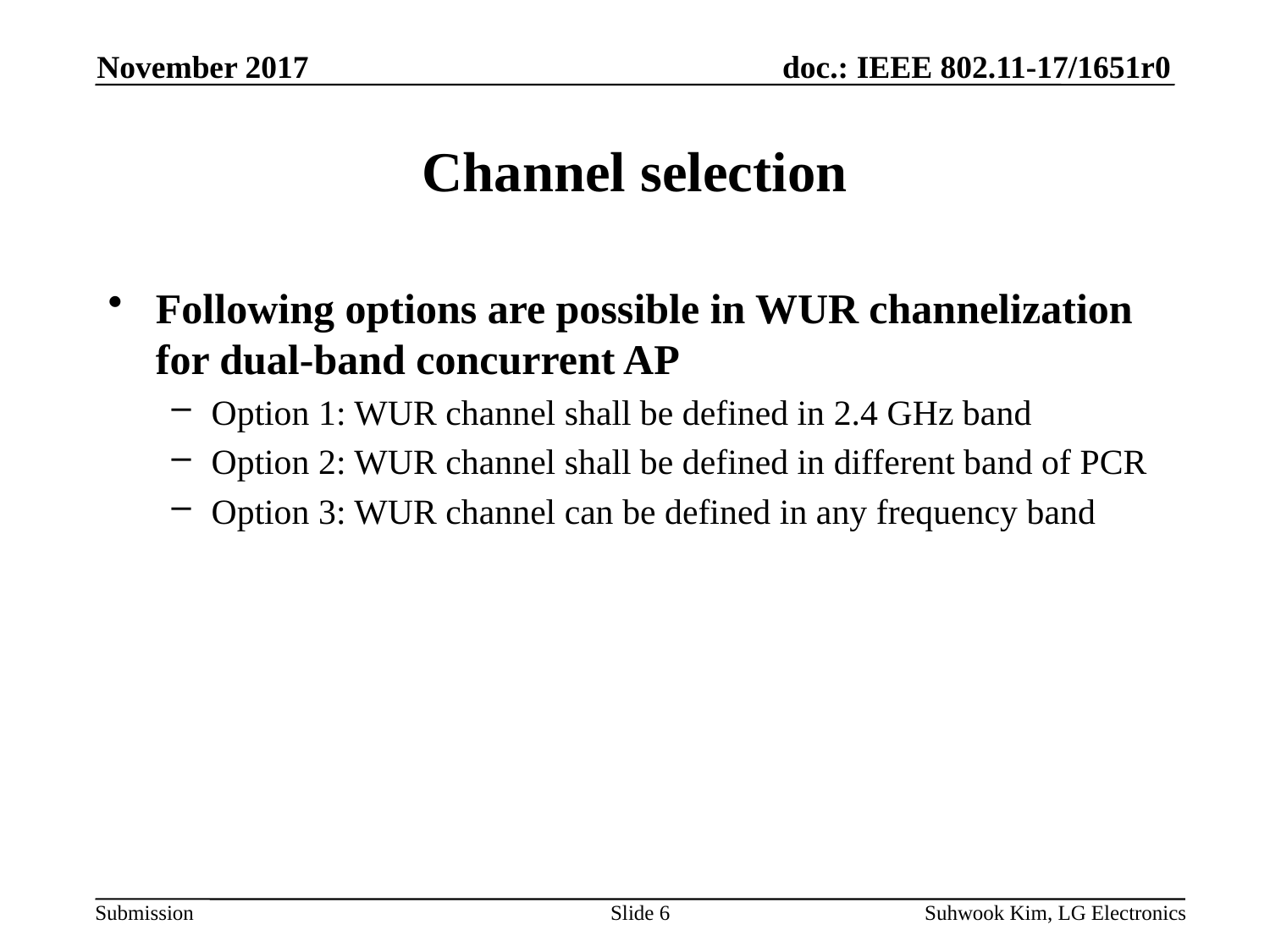

November 2017
# Channel selection
Following options are possible in WUR channelization for dual-band concurrent AP
Option 1: WUR channel shall be defined in 2.4 GHz band
Option 2: WUR channel shall be defined in different band of PCR
Option 3: WUR channel can be defined in any frequency band

Slide 6
Suhwook Kim, LG Electronics